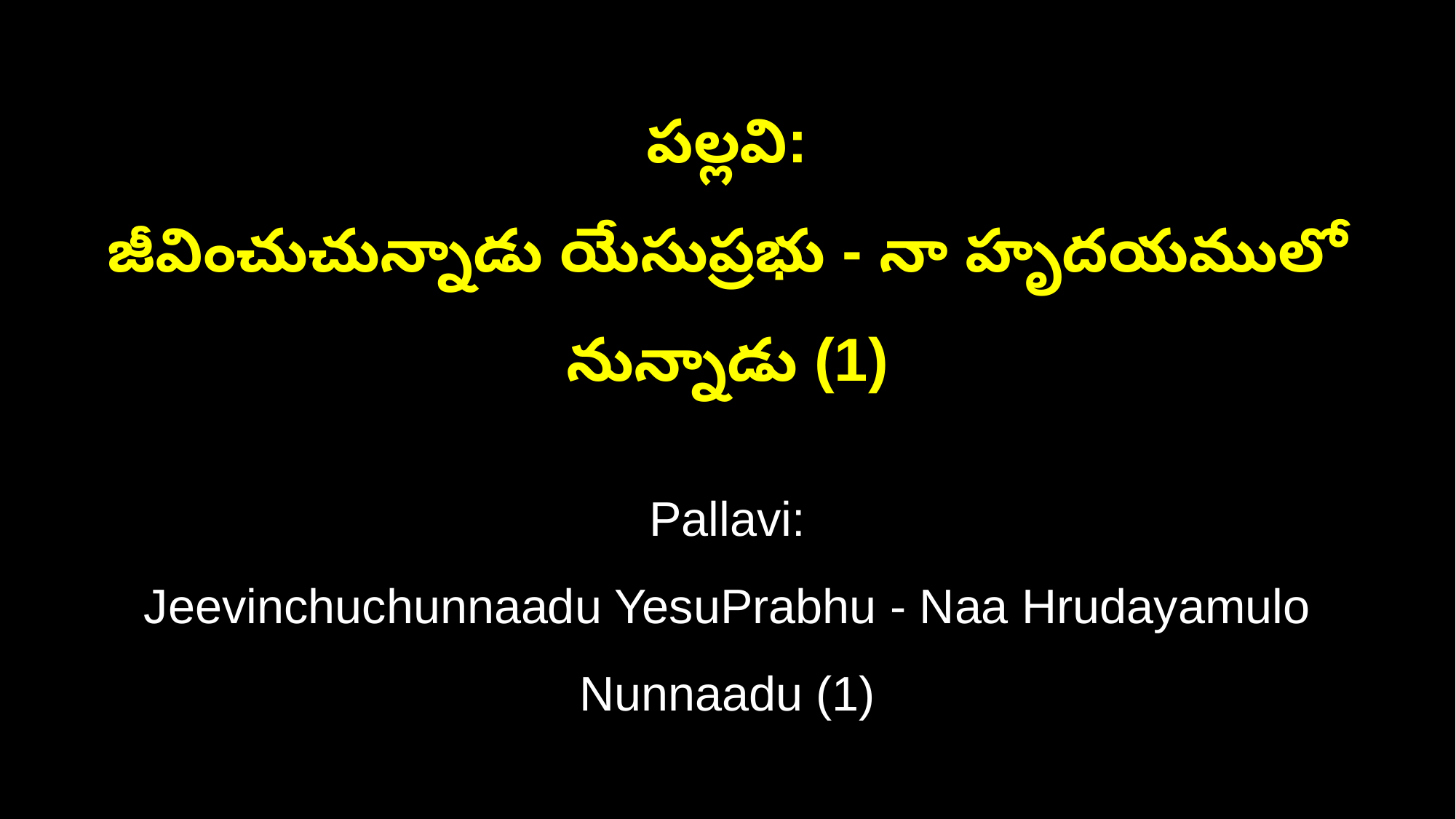

పల్లవి:
జీవించుచున్నాడు యేసుప్రభు - నా హృదయములో నున్నాడు (1)
Pallavi:
Jeevinchuchunnaadu YesuPrabhu - Naa Hrudayamulo Nunnaadu (1)